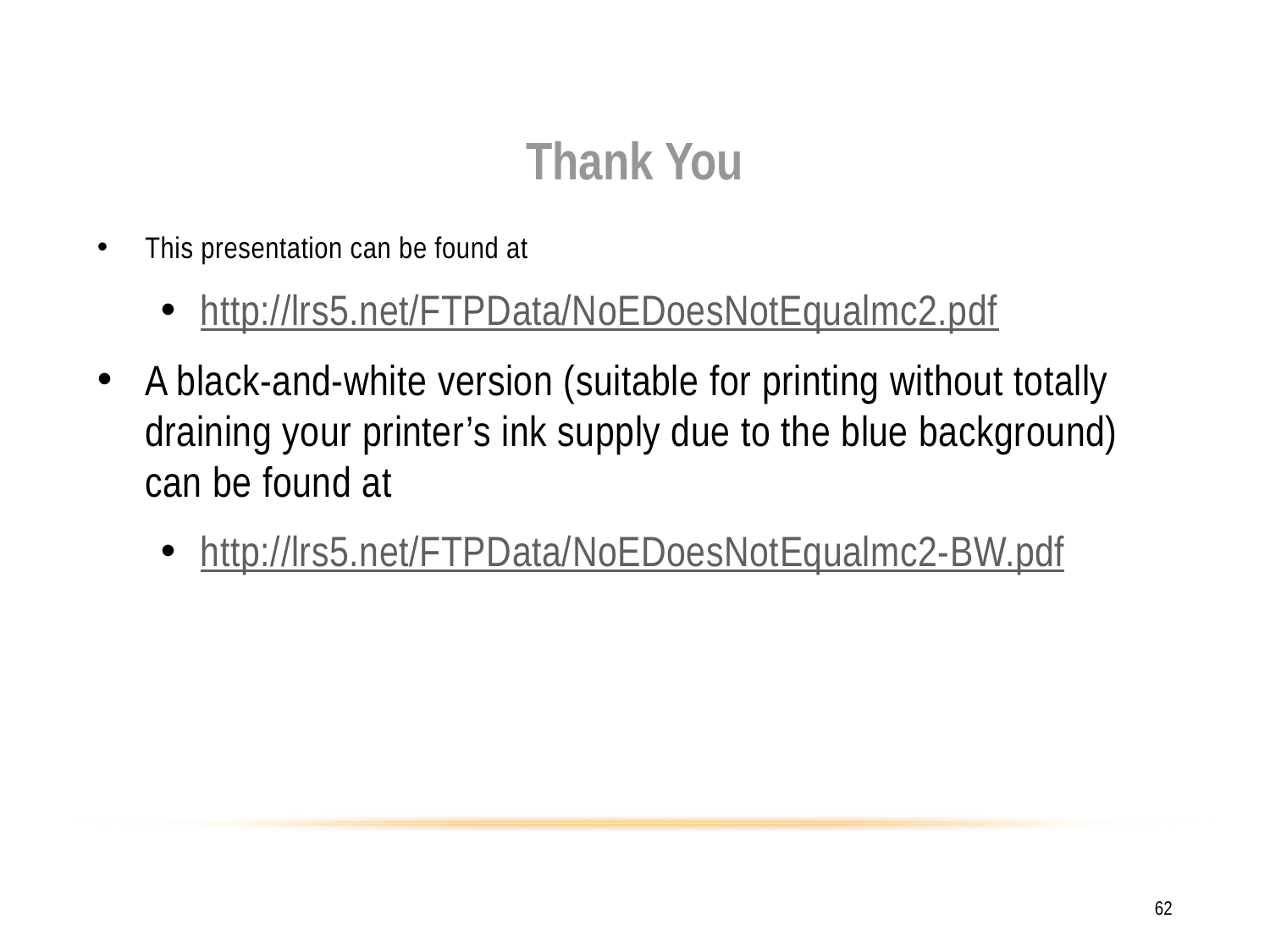

# Thank You
This presentation can be found at
http://lrs5.net/FTPData/NoEDoesNotEqualmc2.pdf
A black-and-white version (suitable for printing without totally draining your printer’s ink supply due to the blue background) can be found at
http://lrs5.net/FTPData/NoEDoesNotEqualmc2-BW.pdf

62